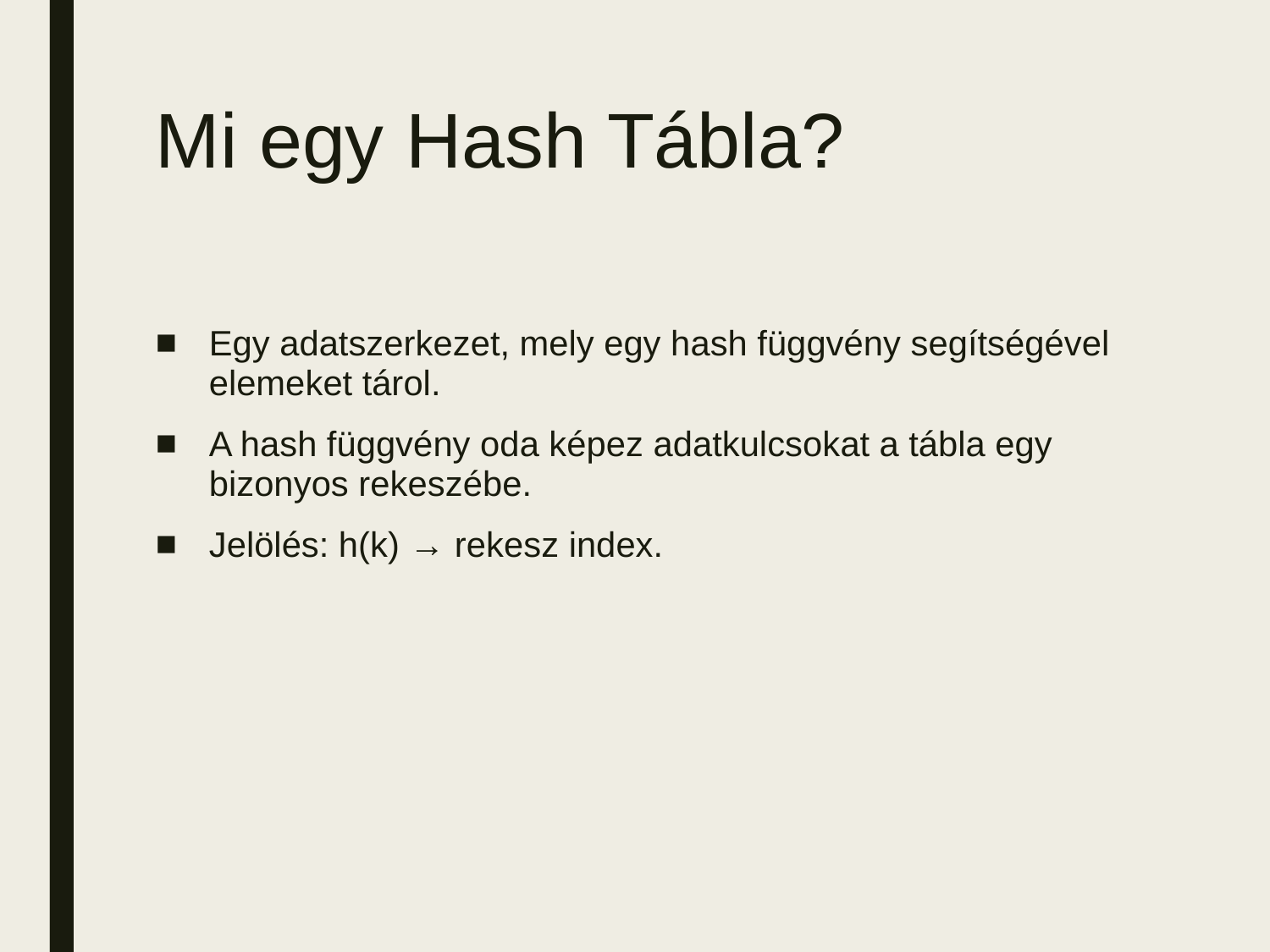

# Mi egy Hash Tábla?
Egy adatszerkezet, mely egy hash függvény segítségével elemeket tárol.
A hash függvény oda képez adatkulcsokat a tábla egy bizonyos rekeszébe.
Jelölés: h(k) → rekesz index.